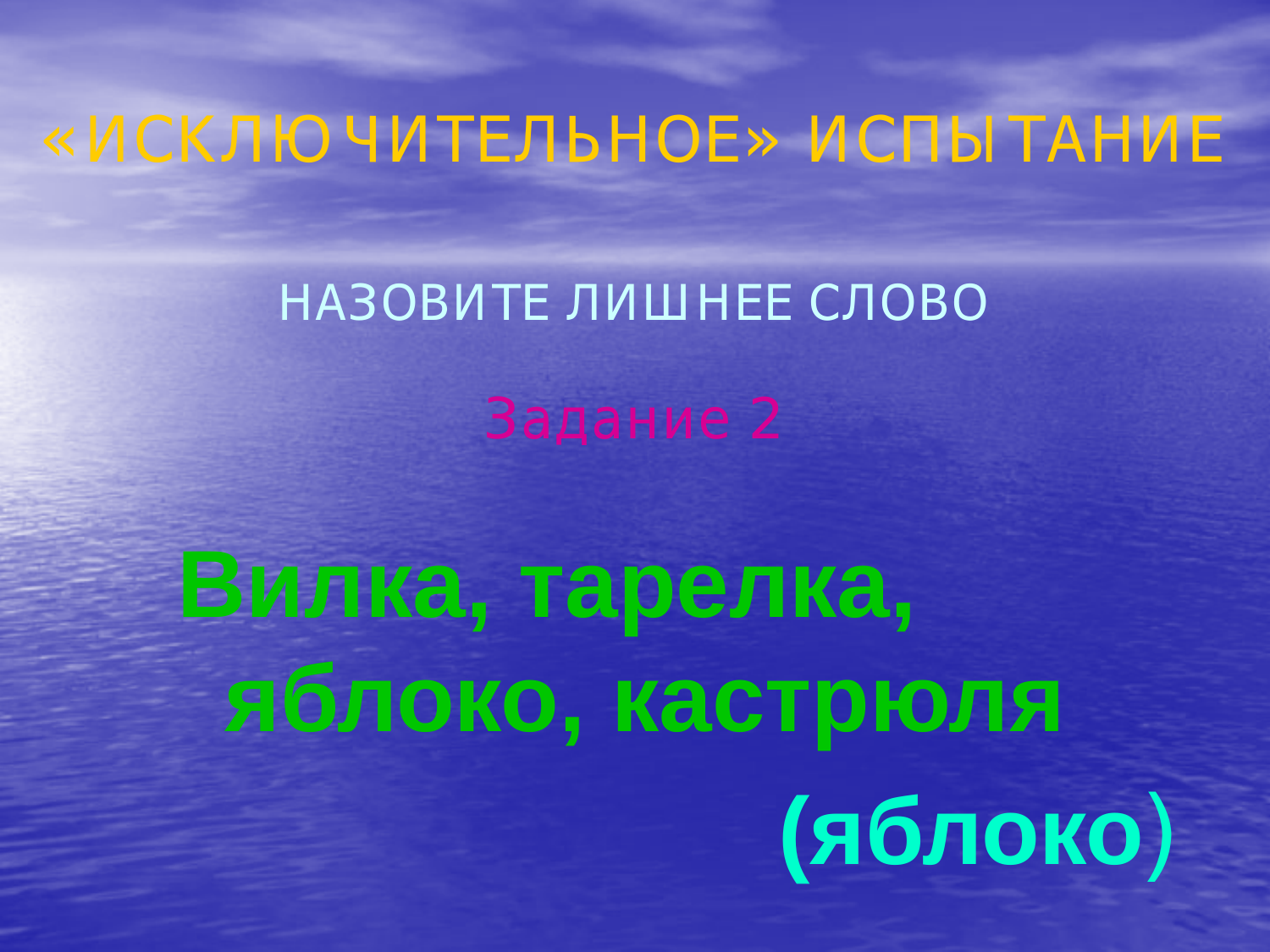

# «ИСКЛЮЧИТЕЛЬНОЕ» ИСПЫТАНИЕ
НАЗОВИТЕ ЛИШНЕЕ СЛОВО
Задание 2
Вилка, тарелка, яблоко, кастрюля
(яблоко)